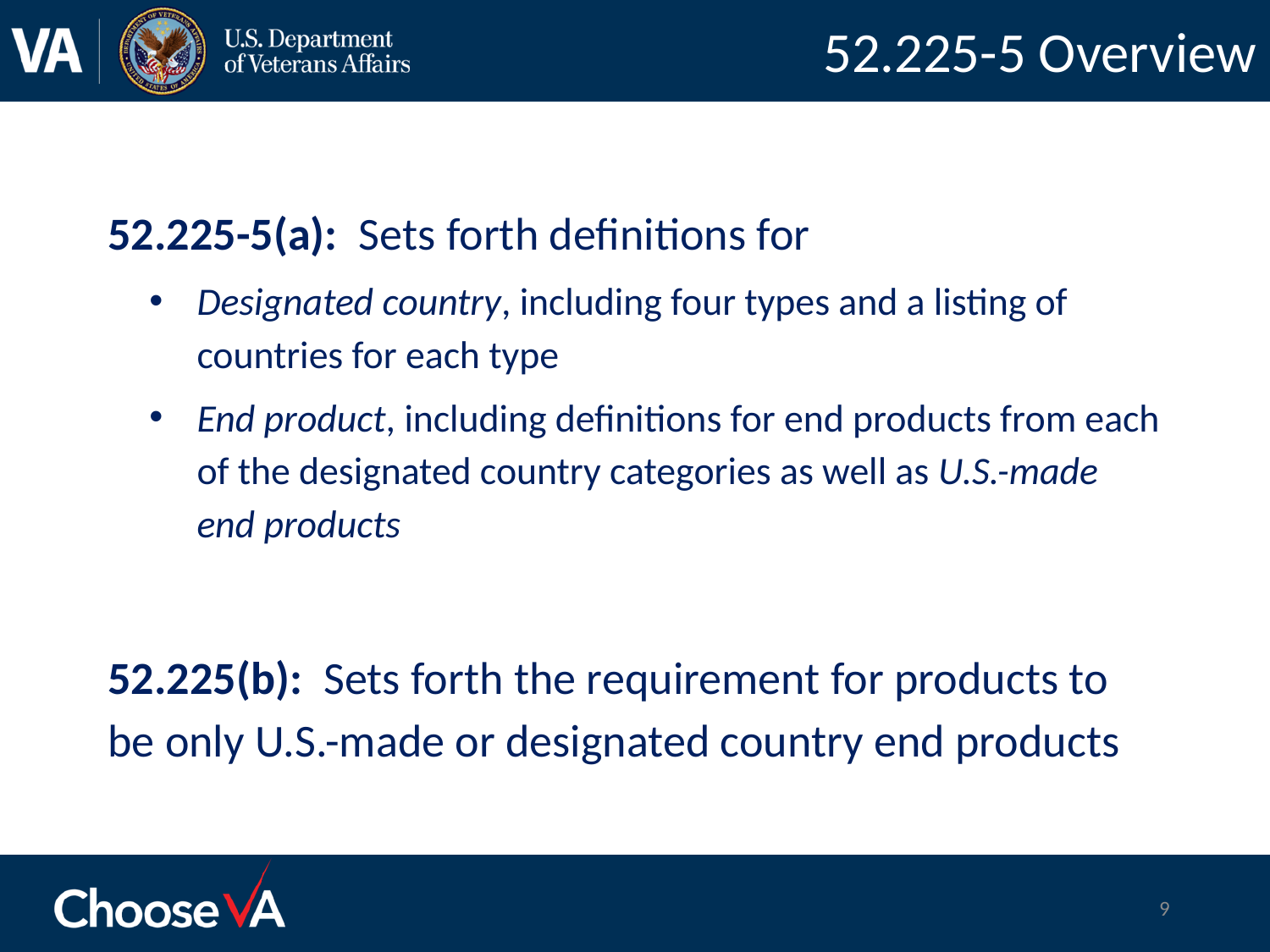

# 52.225-5 Overview
52.225-5(a):  Sets forth definitions for
Designated country, including four types and a listing of countries for each type
End product, including definitions for end products from each of the designated country categories as well as U.S.-made end products
52.225(b):  Sets forth the requirement for products to be only U.S.-made or designated country end products

9